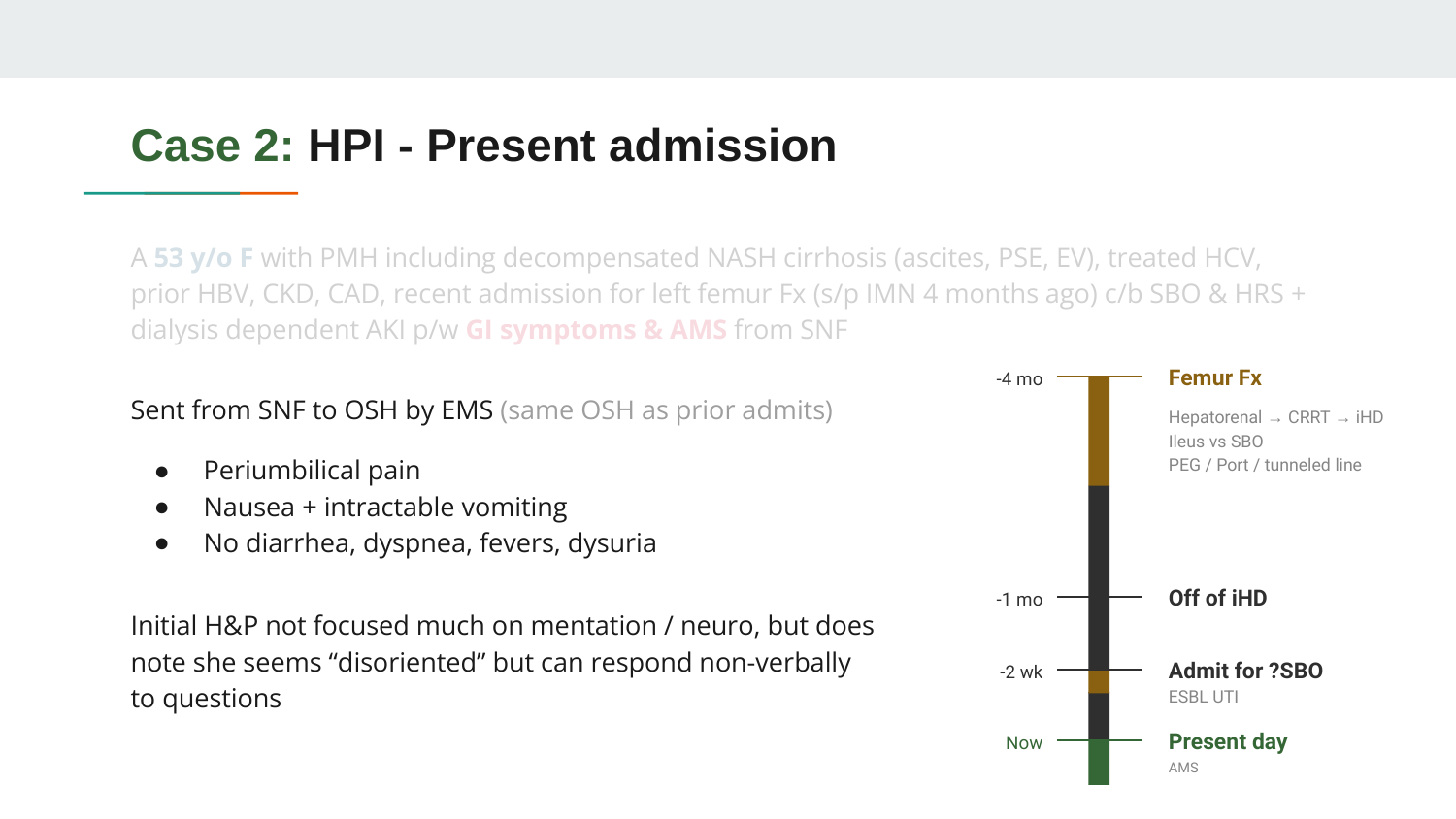

# Case 2: HPI - Present admission
A 53 y/o F with PMH including decompensated NASH cirrhosis (ascites, PSE, EV), treated HCV, prior HBV, CKD, CAD, recent admission for left femur Fx (s/p IMN 4 months ago) c/b SBO & HRS + dialysis dependent AKI p/w GI symptoms & AMS from SNF

Femur Fx

-4 mo

Hepatorenal → CRRT → iHD
Ileus vs SBO
PEG / Port / tunneled line
Sent from SNF to OSH by EMS (same OSH as prior admits)
Periumbilical pain
Nausea + intractable vomiting
No diarrhea, dyspnea, fevers, dysuria

Off of iHD
-1 mo
Initial H&P not focused much on mentation / neuro, but does note she seems “disoriented” but can respond non-verbally to questions
Admit for ?SBO
-2 wk

ESBL UTI

Present day
Now

AMS